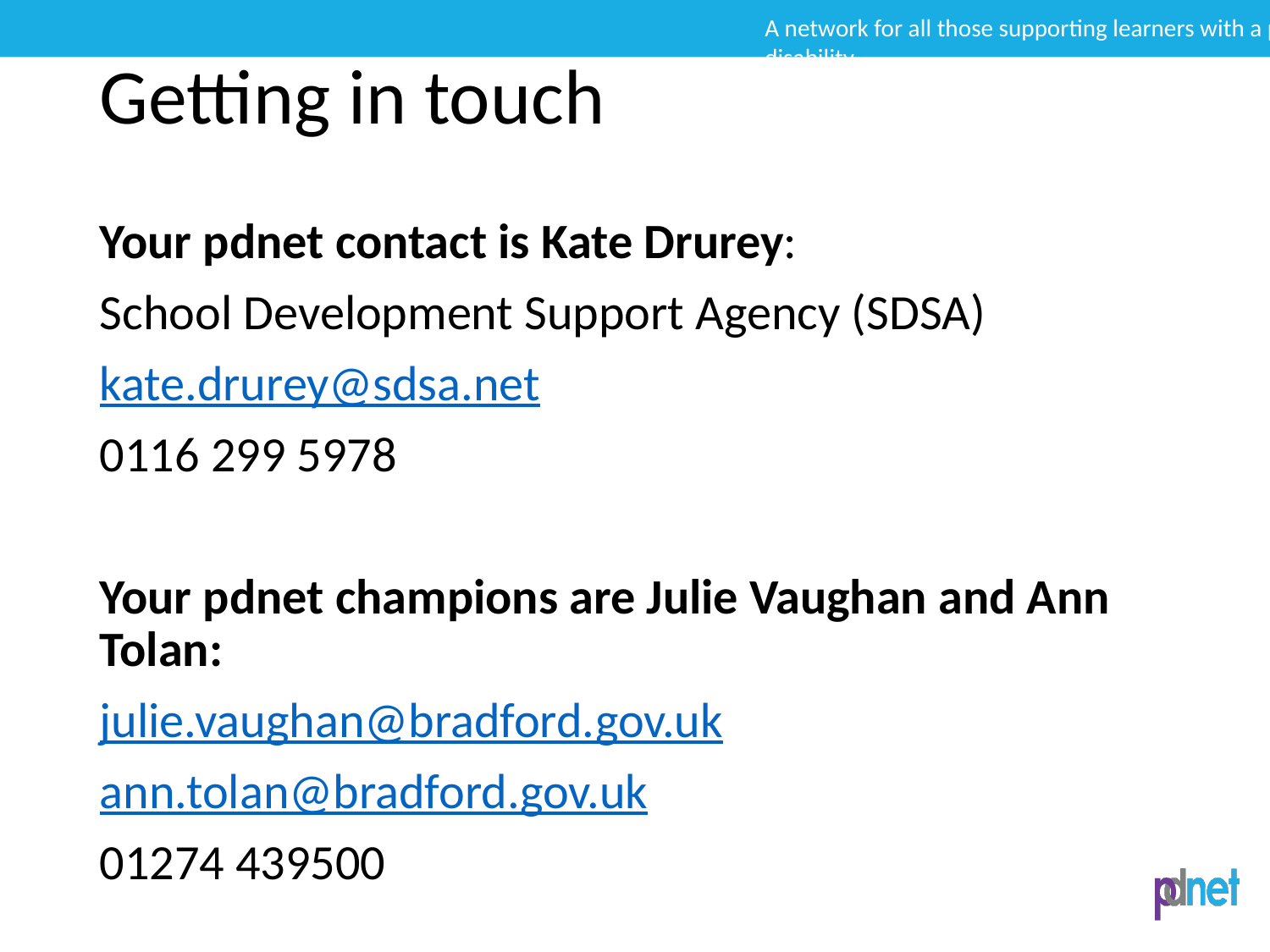

# Getting in touch
Your pdnet contact is Kate Drurey:
School Development Support Agency (SDSA)
kate.drurey@sdsa.net
0116 299 5978

Your pdnet champions are Julie Vaughan and Ann Tolan:
julie.vaughan@bradford.gov.uk
ann.tolan@bradford.gov.uk
01274 439500